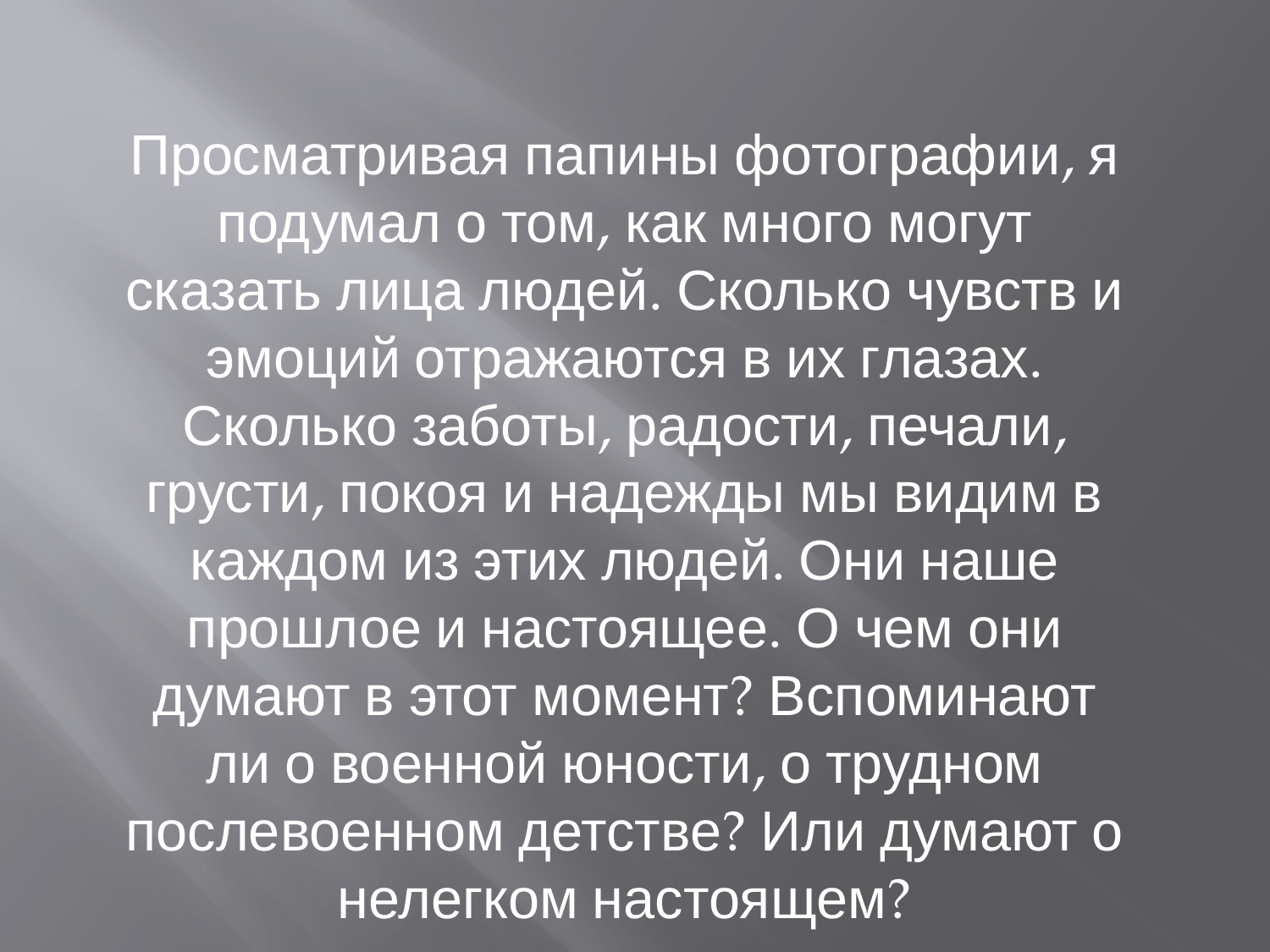

Просматривая папины фотографии, я подумал о том, как много могут сказать лица людей. Сколько чувств и эмоций отражаются в их глазах. Сколько заботы, радости, печали, грусти, покоя и надежды мы видим в каждом из этих людей. Они наше прошлое и настоящее. О чем они думают в этот момент? Вспоминают ли о военной юности, о трудном послевоенном детстве? Или думают о нелегком настоящем?